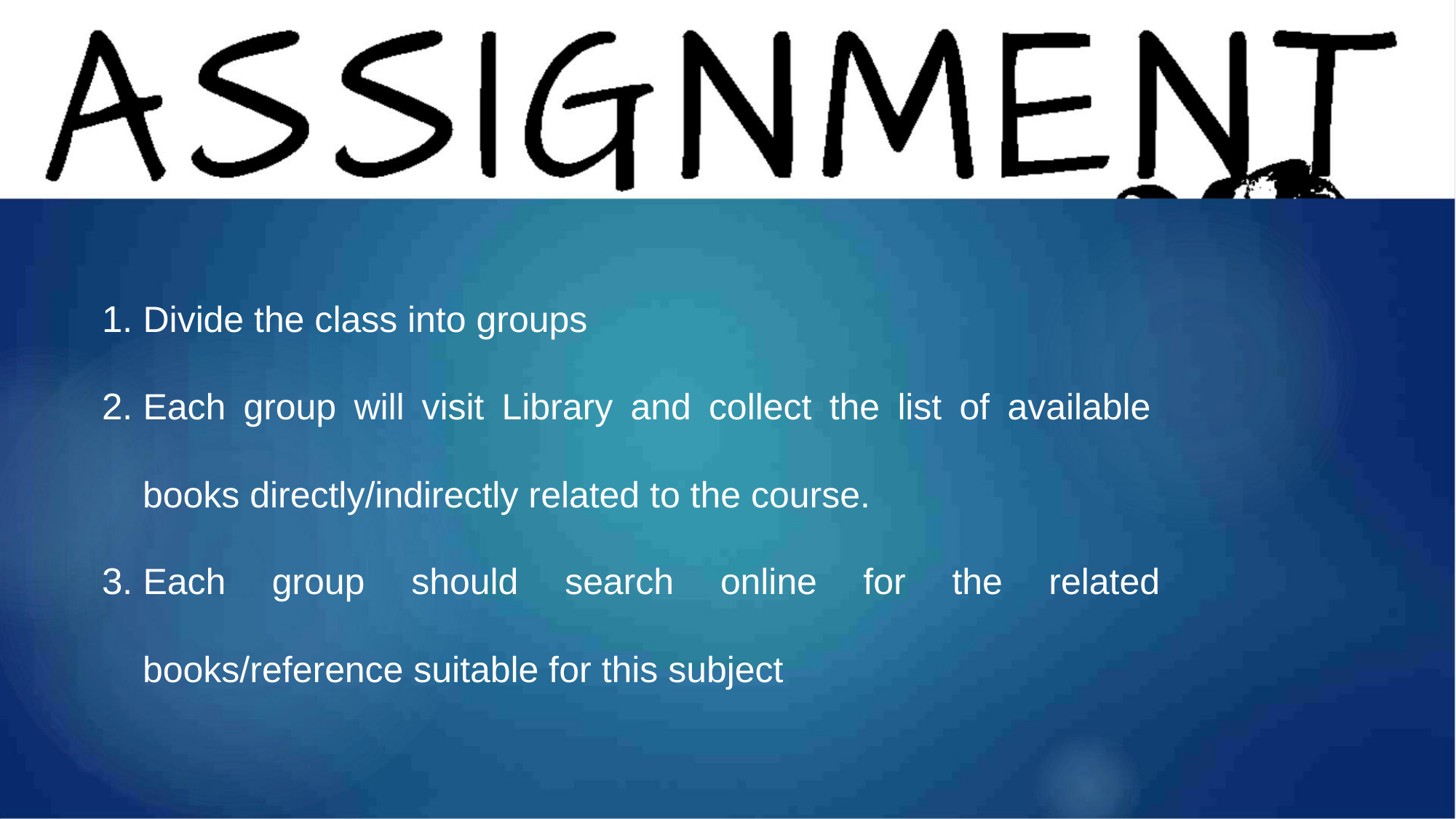

1. Divide the class into groups
2. Each group will visit Library and collect the list of available
books directly/indirectly related to the course.
3. Each group should search online for the related
books/reference suitable for this subject